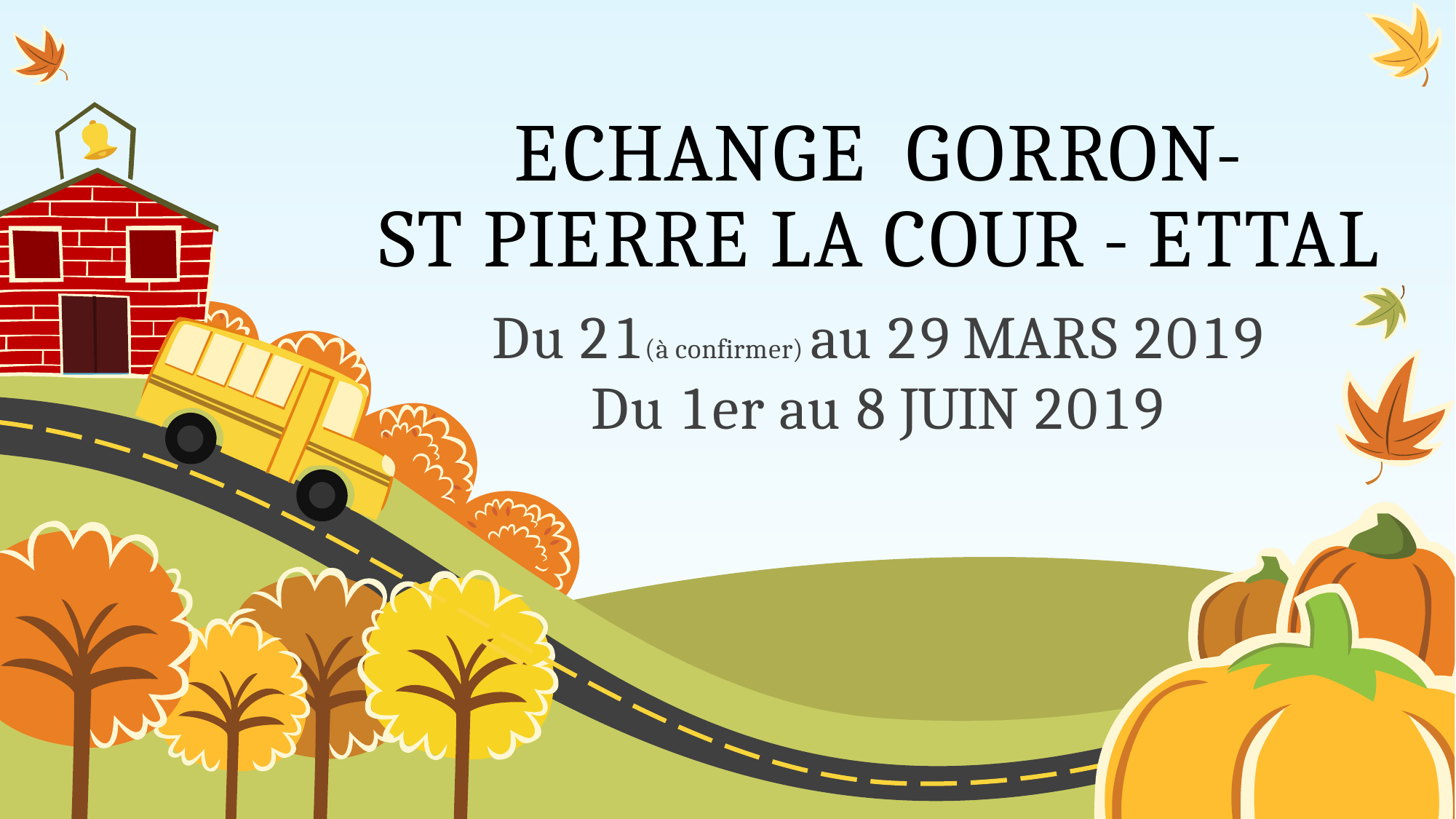

# ECHANGE  GORRON- ST PIERRE LA COUR - ETTAL
Du 21(à confirmer) au 29 MARS 2019
Du 1er au 8 JUIN 2019